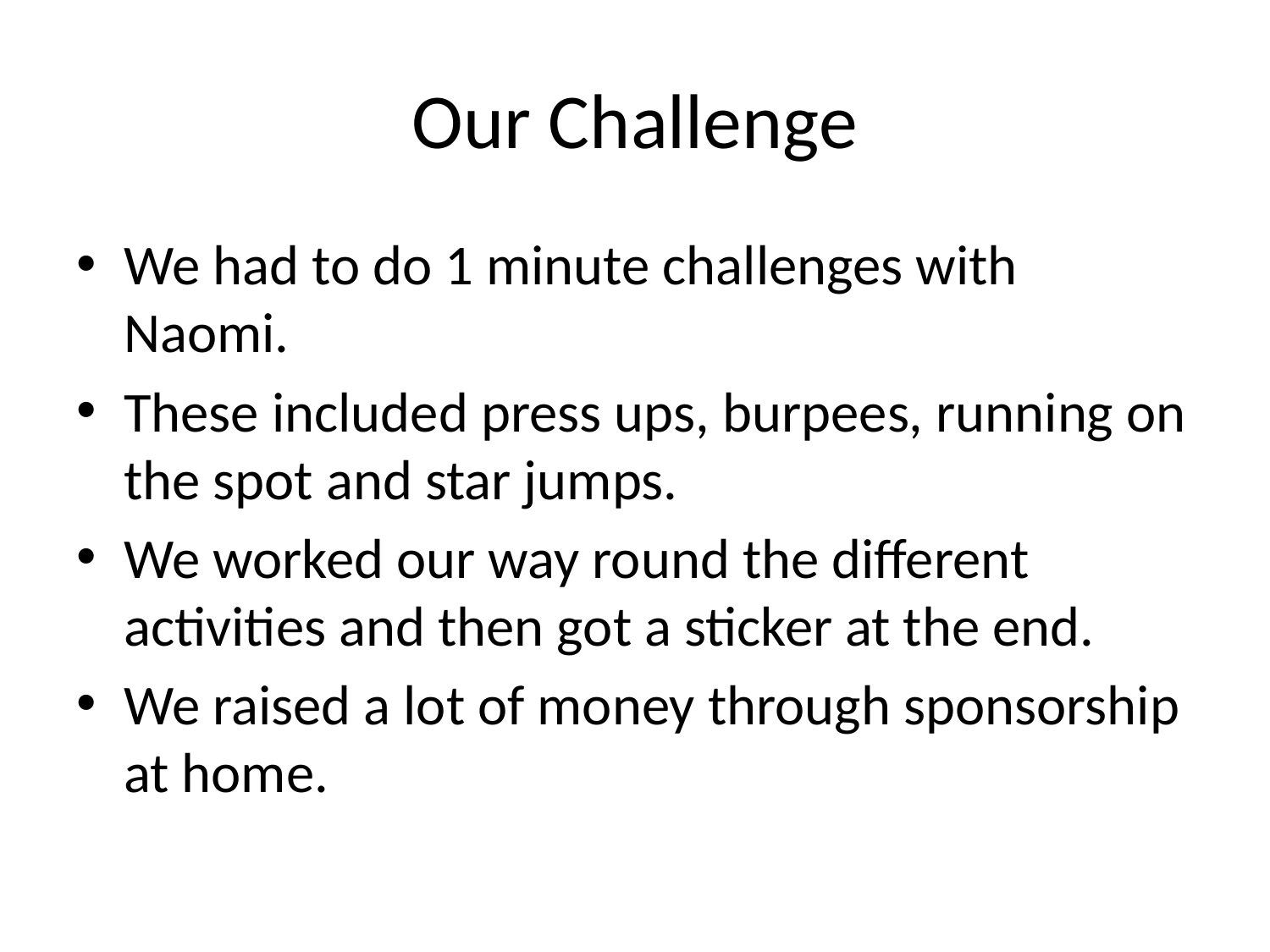

# Our Challenge
We had to do 1 minute challenges with Naomi.
These included press ups, burpees, running on the spot and star jumps.
We worked our way round the different activities and then got a sticker at the end.
We raised a lot of money through sponsorship at home.